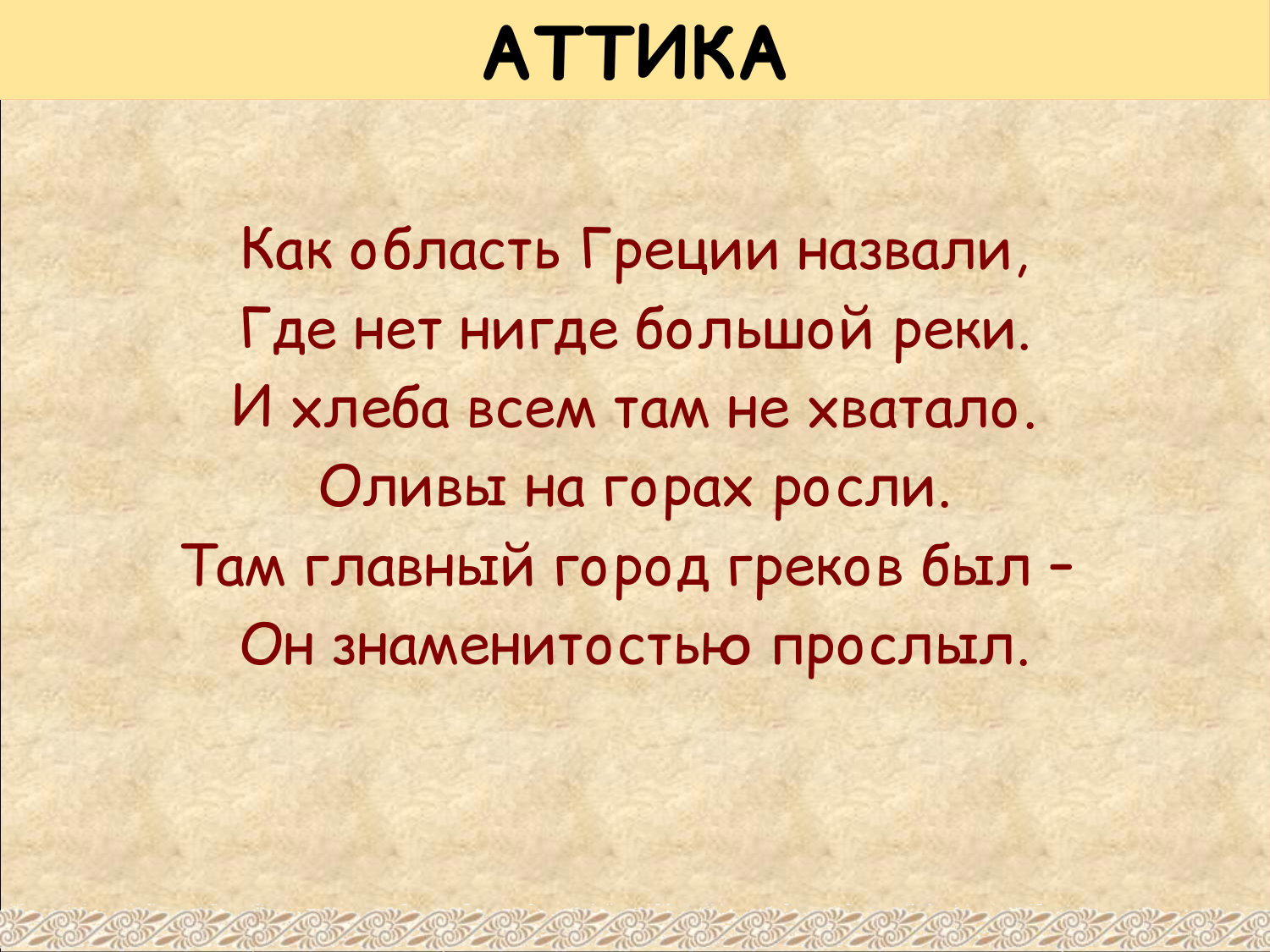

# АТТИКА
Как область Греции назвали,
Где нет нигде большой реки.
И хлеба всем там не хватало.
Оливы на горах росли.
Там главный город греков был –
Он знаменитостью прослыл.